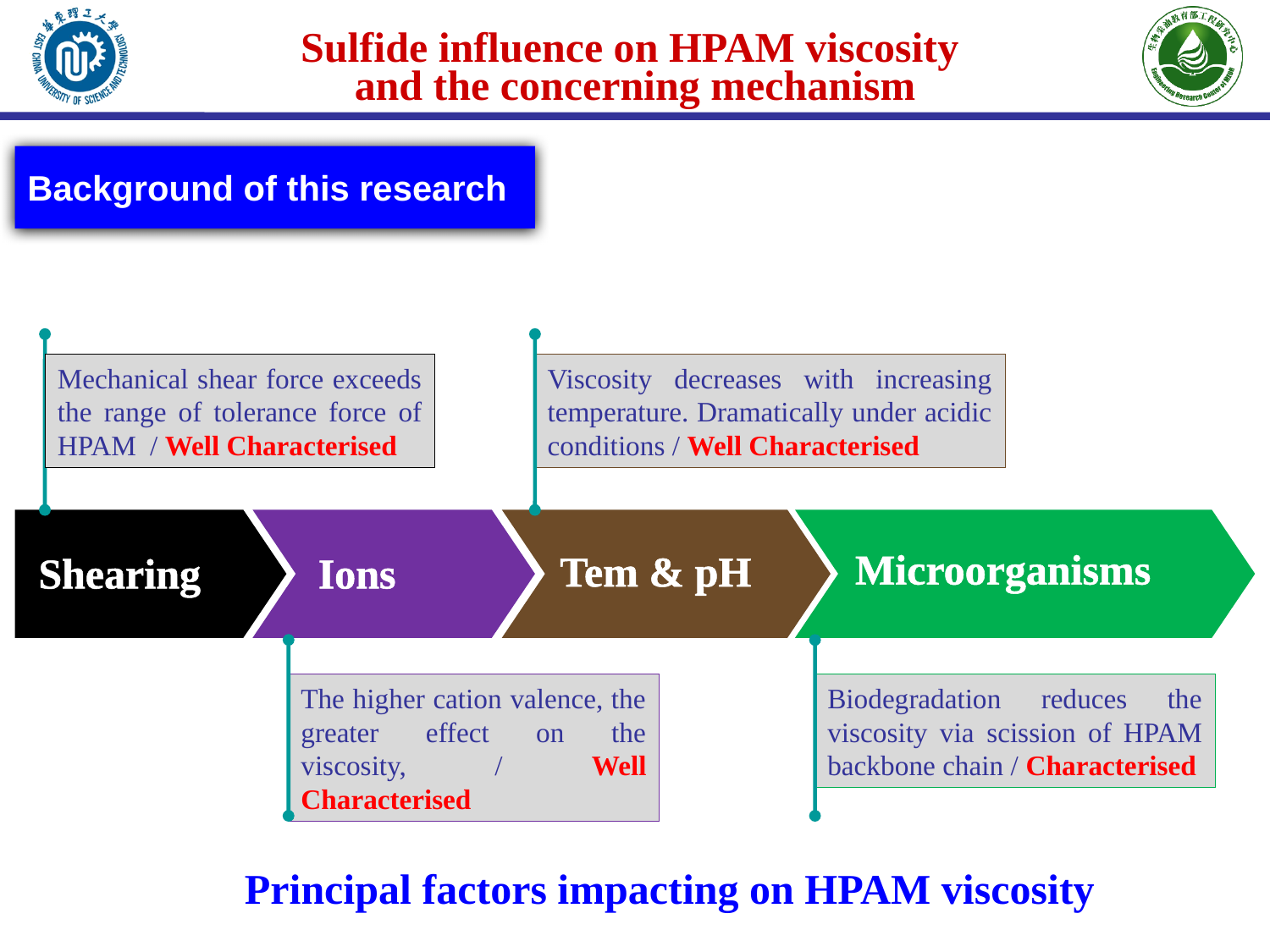

Sulfide influence on HPAM viscosity
 and the concerning mechanism
Background of this research

Mechanical shear force exceeds the range of tolerance force of HPAM  / Well Characterised
Viscosity decreases with increasing temperature. Dramatically under acidic conditions / Well Characterised

Microorganisms
Tem & pH
Shearing
Ions

The higher cation valence, the greater effect on the viscosity, / Well Characterised
Biodegradation reduces the viscosity via scission of HPAM backbone chain / Characterised
Principal factors impacting on HPAM viscosity